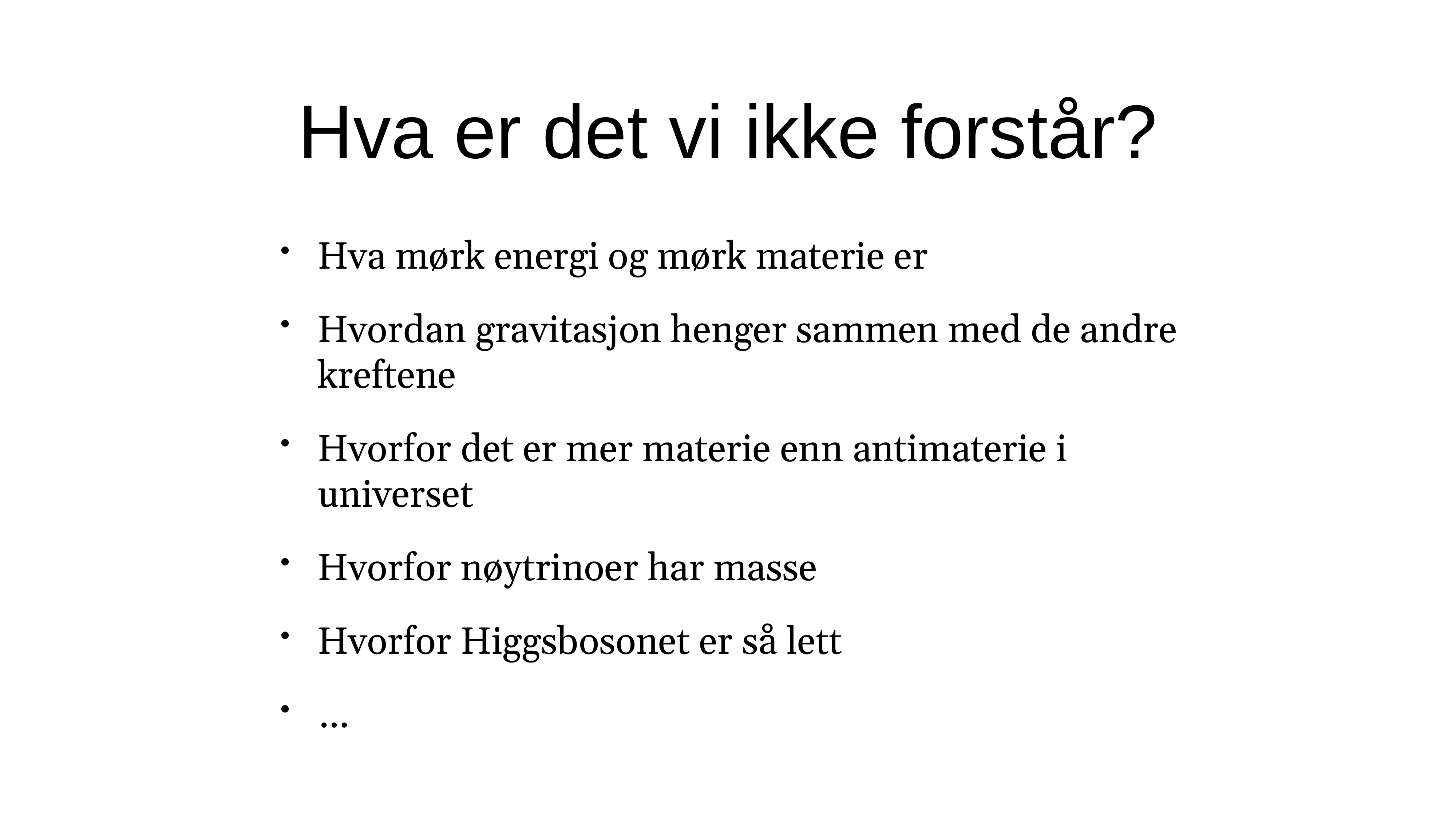

# Hva er det vi ikke forstår?
Hva mørk energi og mørk materie er
Hvordan gravitasjon henger sammen med de andre kreftene
Hvorfor det er mer materie enn antimaterie i universet
Hvorfor nøytrinoer har masse
Hvorfor Higgsbosonet er så lett
…